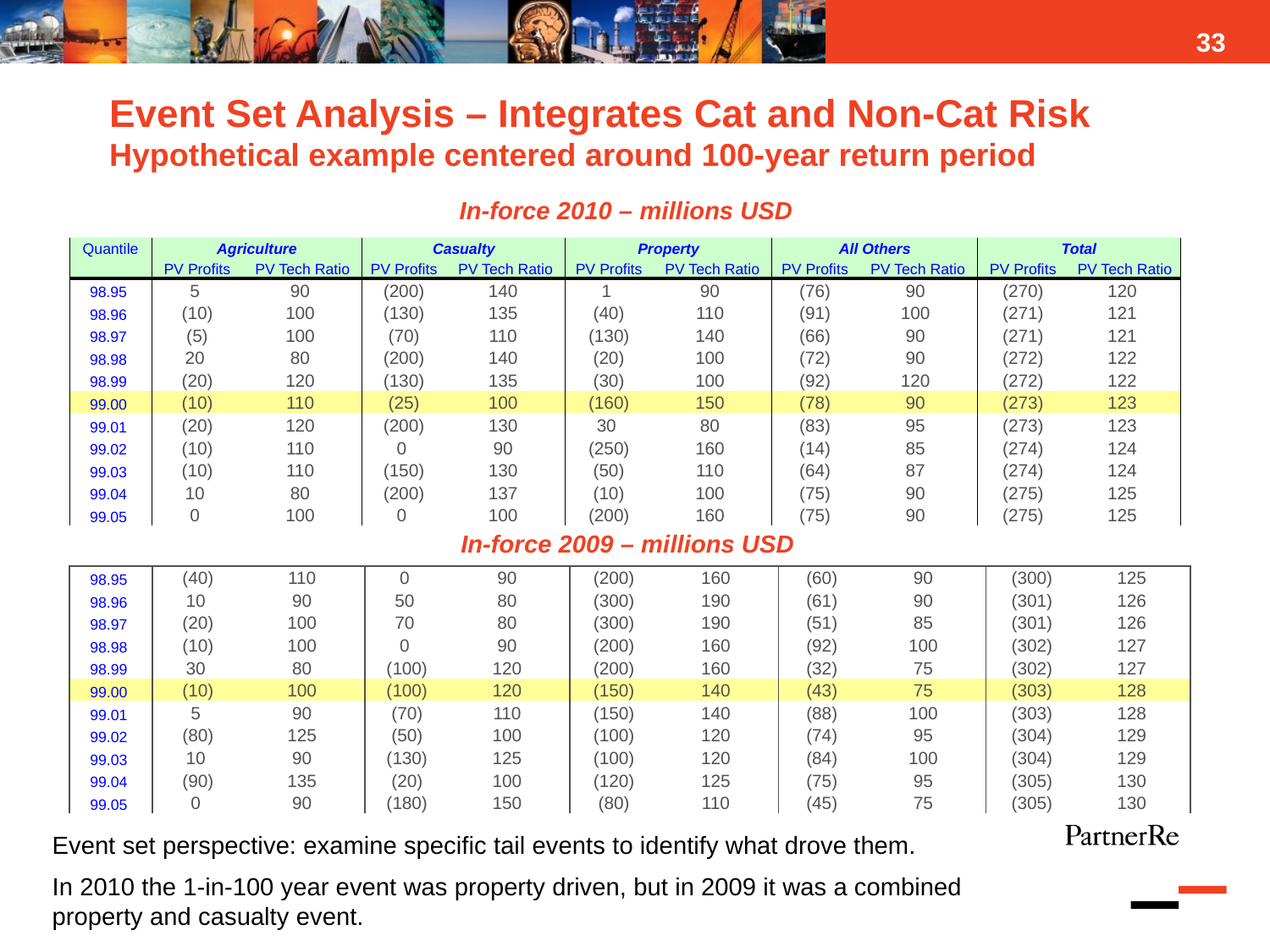

33
# Event Set Analysis – Integrates Cat and Non-Cat Risk Hypothetical example centered around 100-year return period
                                     In-force 2010 – millions USD
| Quantile | Agriculture |  | Casualty |  | Property |  | All Others |  | Total |  |
| --- | --- | --- | --- | --- | --- | --- | --- | --- | --- | --- |
|  | PV Profits | PV Tech Ratio | PV Profits | PV Tech Ratio | PV Profits | PV Tech Ratio | PV Profits | PV Tech Ratio | PV Profits | PV Tech Ratio |
| 98.95 | 5 | 90 | (200) | 140 | 1 | 90 | (76) | 90 | (270) | 120 |
| 98.96 | (10) | 100 | (130) | 135 | (40) | 110 | (91) | 100 | (271) | 121 |
| 98.97 | (5) | 100 | (70) | 110 | (130) | 140 | (66) | 90 | (271) | 121 |
| 98.98 | 20 | 80 | (200) | 140 | (20) | 100 | (72) | 90 | (272) | 122 |
| 98.99 | (20) | 120 | (130) | 135 | (30) | 100 | (92) | 120 | (272) | 122 |
| 99.00 | (10) | 110 | (25) | 100 | (160) | 150 | (78) | 90 | (273) | 123 |
| 99.01 | (20) | 120 | (200) | 130 | 30 | 80 | (83) | 95 | (273) | 123 |
| 99.02 | (10) | 110 | 0 | 90 | (250) | 160 | (14) | 85 | (274) | 124 |
| 99.03 | (10) | 110 | (150) | 130 | (50) | 110 | (64) | 87 | (274) | 124 |
| 99.04 | 10 | 80 | (200) | 137 | (10) | 100 | (75) | 90 | (275) | 125 |
| 99.05 | 0 | 100 | 0 | 100 | (200) | 160 | (75) | 90 | (275) | 125 |
                       In-force 2009 – millions USD
| 98.95 | (40) | 110 | 0 | 90 | (200) | 160 | (60) | 90 | (300) | 125 |
| --- | --- | --- | --- | --- | --- | --- | --- | --- | --- | --- |
| 98.96 | 10 | 90 | 50 | 80 | (300) | 190 | (61) | 90 | (301) | 126 |
| 98.97 | (20) | 100 | 70 | 80 | (300) | 190 | (51) | 85 | (301) | 126 |
| 98.98 | (10) | 100 | 0 | 90 | (200) | 160 | (92) | 100 | (302) | 127 |
| 98.99 | 30 | 80 | (100) | 120 | (200) | 160 | (32) | 75 | (302) | 127 |
| 99.00 | (10) | 100 | (100) | 120 | (150) | 140 | (43) | 75 | (303) | 128 |
| 99.01 | 5 | 90 | (70) | 110 | (150) | 140 | (88) | 100 | (303) | 128 |
| 99.02 | (80) | 125 | (50) | 100 | (100) | 120 | (74) | 95 | (304) | 129 |
| 99.03 | 10 | 90 | (130) | 125 | (100) | 120 | (84) | 100 | (304) | 129 |
| 99.04 | (90) | 135 | (20) | 100 | (120) | 125 | (75) | 95 | (305) | 130 |
| 99.05 | 0 | 90 | (180) | 150 | (80) | 110 | (45) | 75 | (305) | 130 |

Event set perspective: examine specific tail events to identify what drove them.
In 2010 the 1-in-100 year event was property driven, but in 2009 it was a combined property and casualty event.